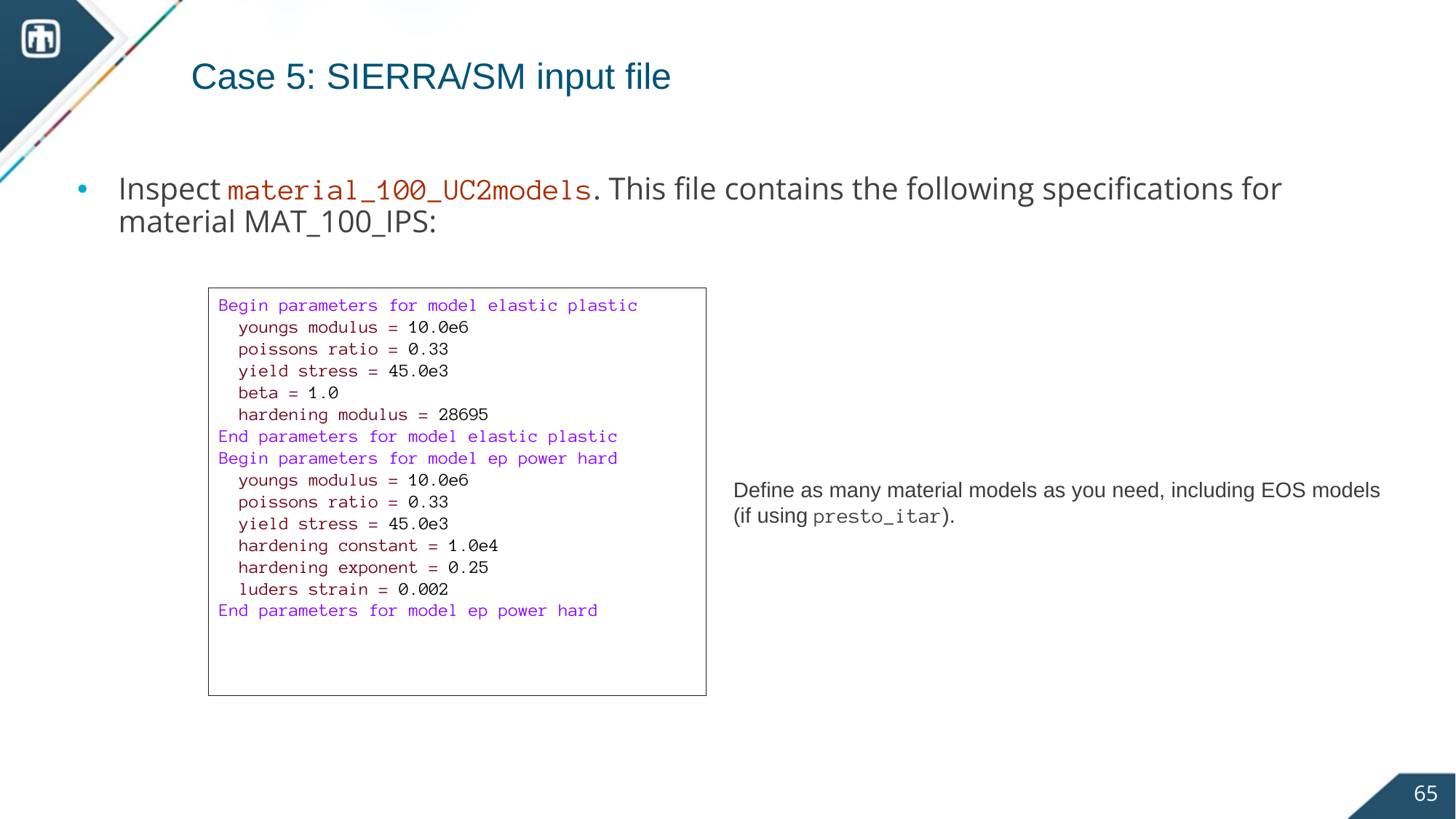

# Case 5: SIERRA/SM input file
Inspect material_100_UC2models. This file contains the following specifications for material MAT_100_IPS:

Begin parameters for model elastic plastic
  youngs modulus = 10.0e6
  poissons ratio = 0.33
  yield stress = 45.0e3
  beta = 1.0
  hardening modulus = 28695
End parameters for model elastic plastic
Begin parameters for model ep power hard
  youngs modulus = 10.0e6
  poissons ratio = 0.33
  yield stress = 45.0e3
  hardening constant = 1.0e4
  hardening exponent = 0.25
  luders strain = 0.002
End parameters for model ep power hard

Define as many material models as you need, including EOS models
(if using presto_itar).
65